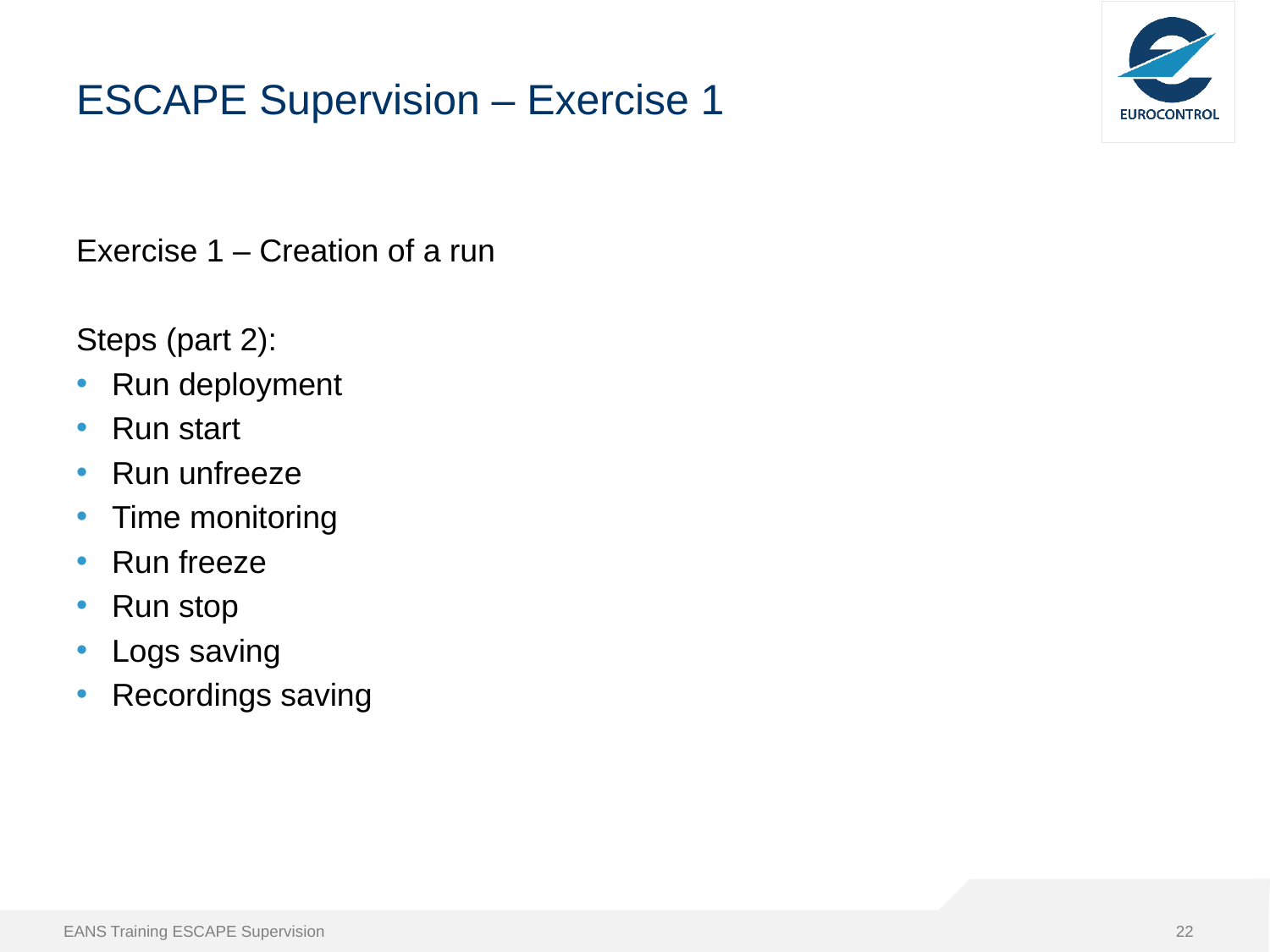

# ESCAPE Supervision – Exercise 1
Exercise 1 – Creation of a run

Steps (part 2):
Run deployment
Run start
Run unfreeze
Time monitoring
Run freeze
Run stop
Logs saving
Recordings saving

EANS Training ESCAPE Supervision
22